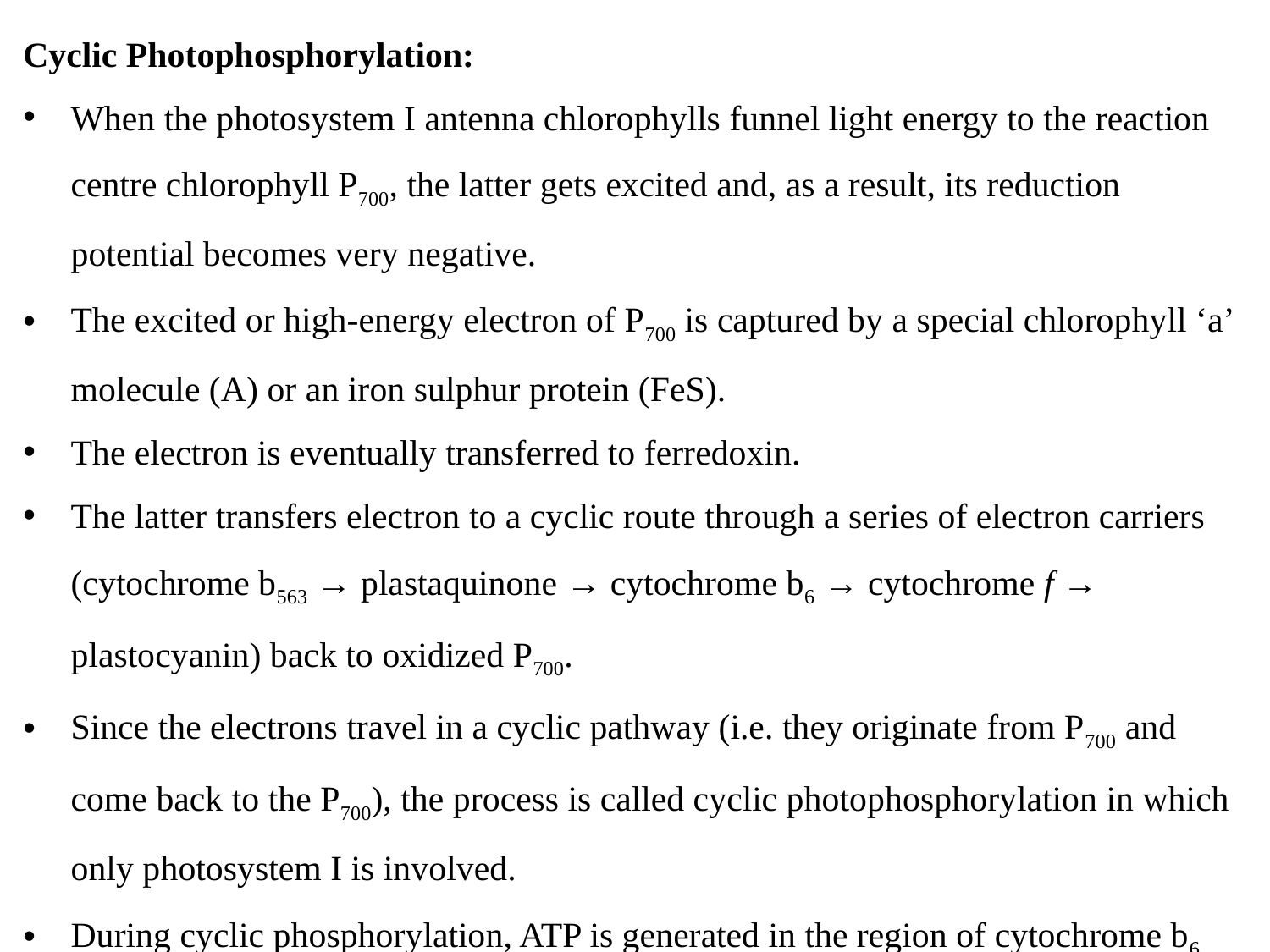

Cyclic Photophosphorylation:
When the photosystem I antenna chlorophylls funnel light energy to the reaction centre chlorophyll P700, the latter gets excited and, as a result, its reduction potential becomes very negative.
The excited or high-energy electron of P700 is captured by a special chlorophyll ‘a’ molecule (A) or an iron sulphur protein (FeS).
The electron is eventually transferred to ferredoxin.
The latter transfers electron to a cyclic route through a series of electron carriers (cytochrome b563 → plastaquinone → cytochrome b6 → cytochrome f → plastocyanin) back to oxidized P700.
Since the electrons travel in a cyclic pathway (i.e. they originate from P700 and come back to the P700), the process is called cyclic photophosphorylation in which only photosystem I is involved.
During cyclic phosphorylation, ATP is generated in the region of cytochrome b6